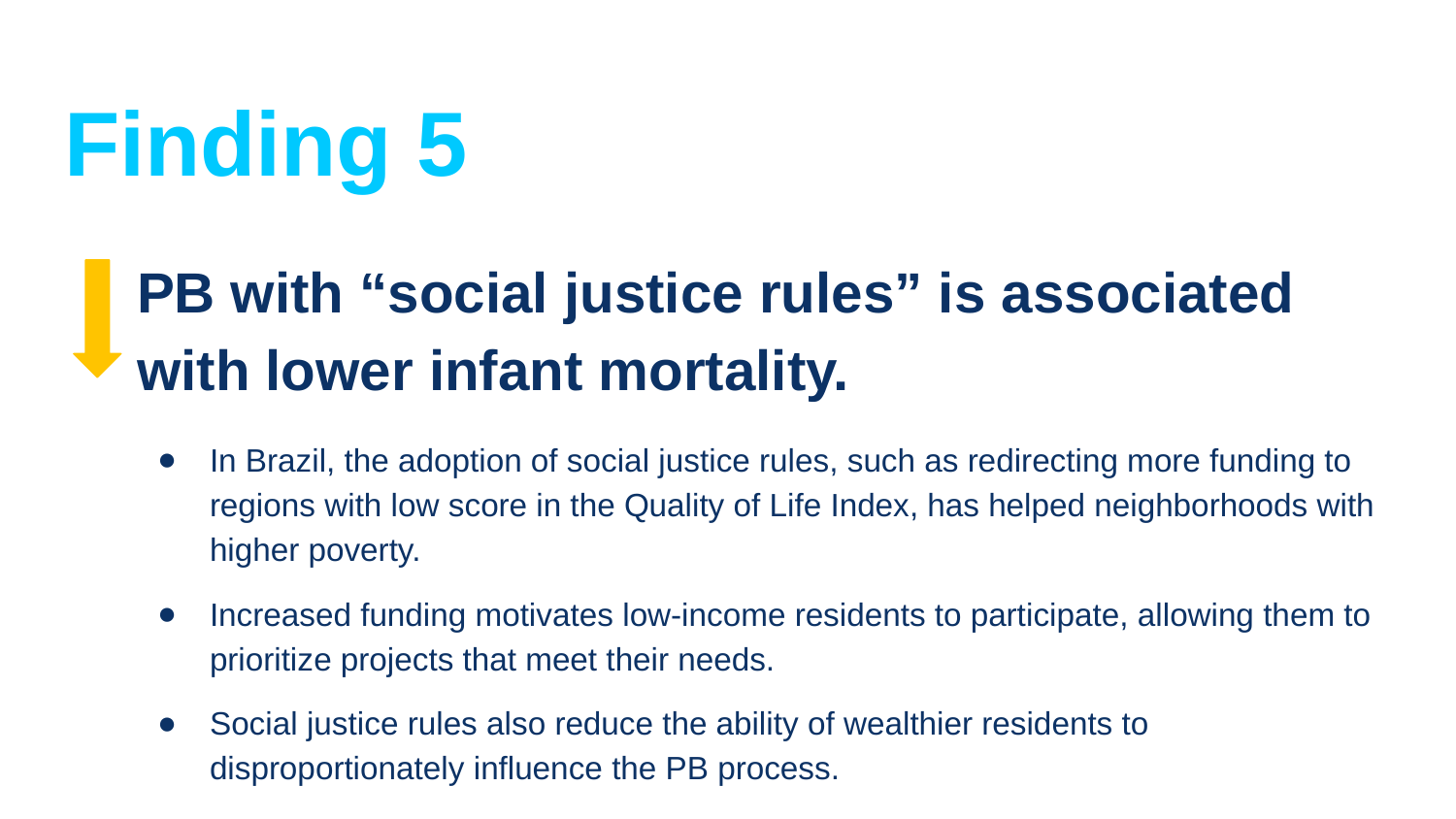

# Finding 5
PB with “social justice rules” is associated with lower infant mortality.
In Brazil, the adoption of social justice rules, such as redirecting more funding to regions with low score in the Quality of Life Index, has helped neighborhoods with higher poverty.
Increased funding motivates low-income residents to participate, allowing them to prioritize projects that meet their needs.
Social justice rules also reduce the ability of wealthier residents to disproportionately influence the PB process.